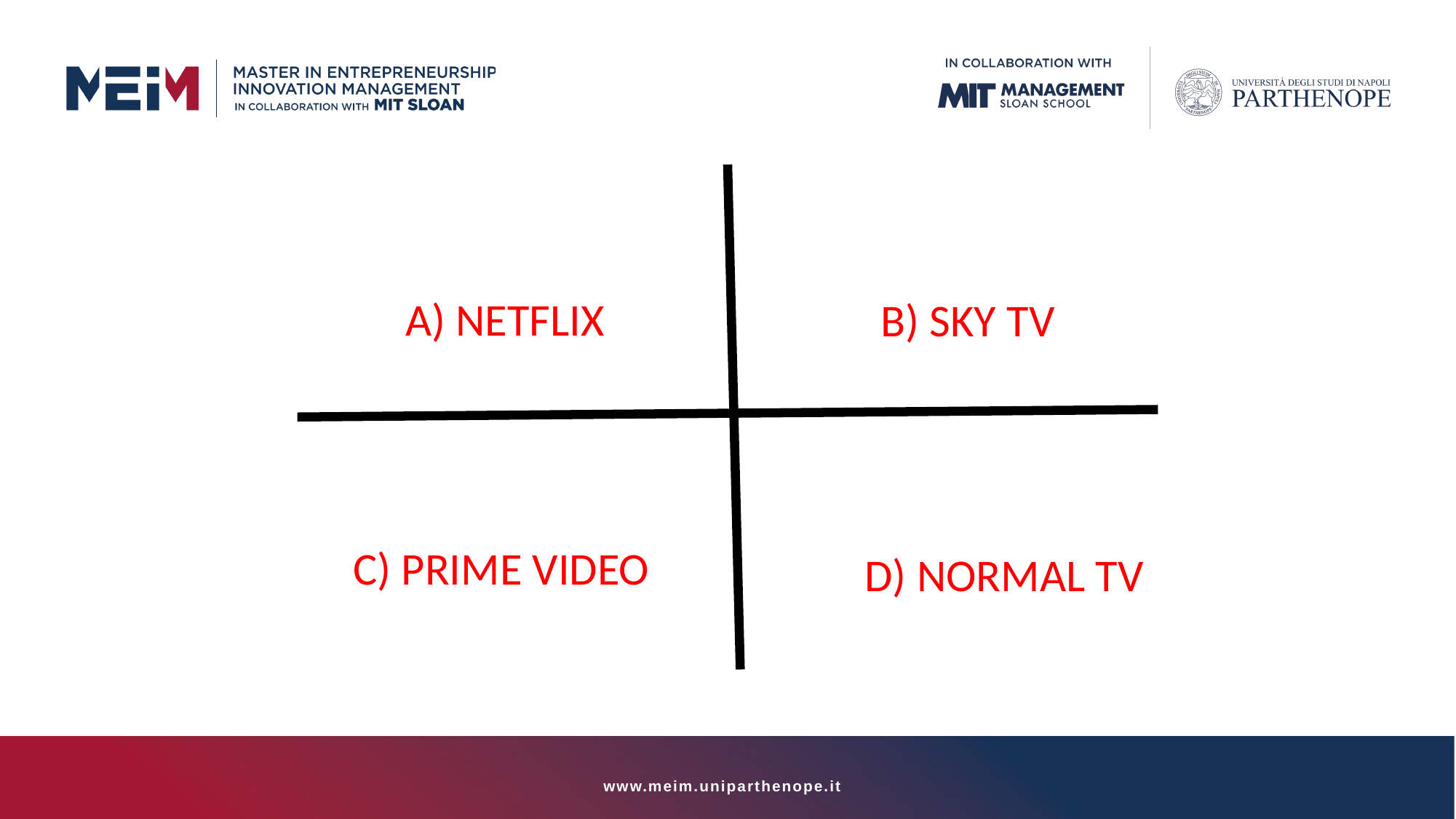

A) NETFLIX
B) SKY TV
C) PRIME VIDEO
D) NORMAL TV